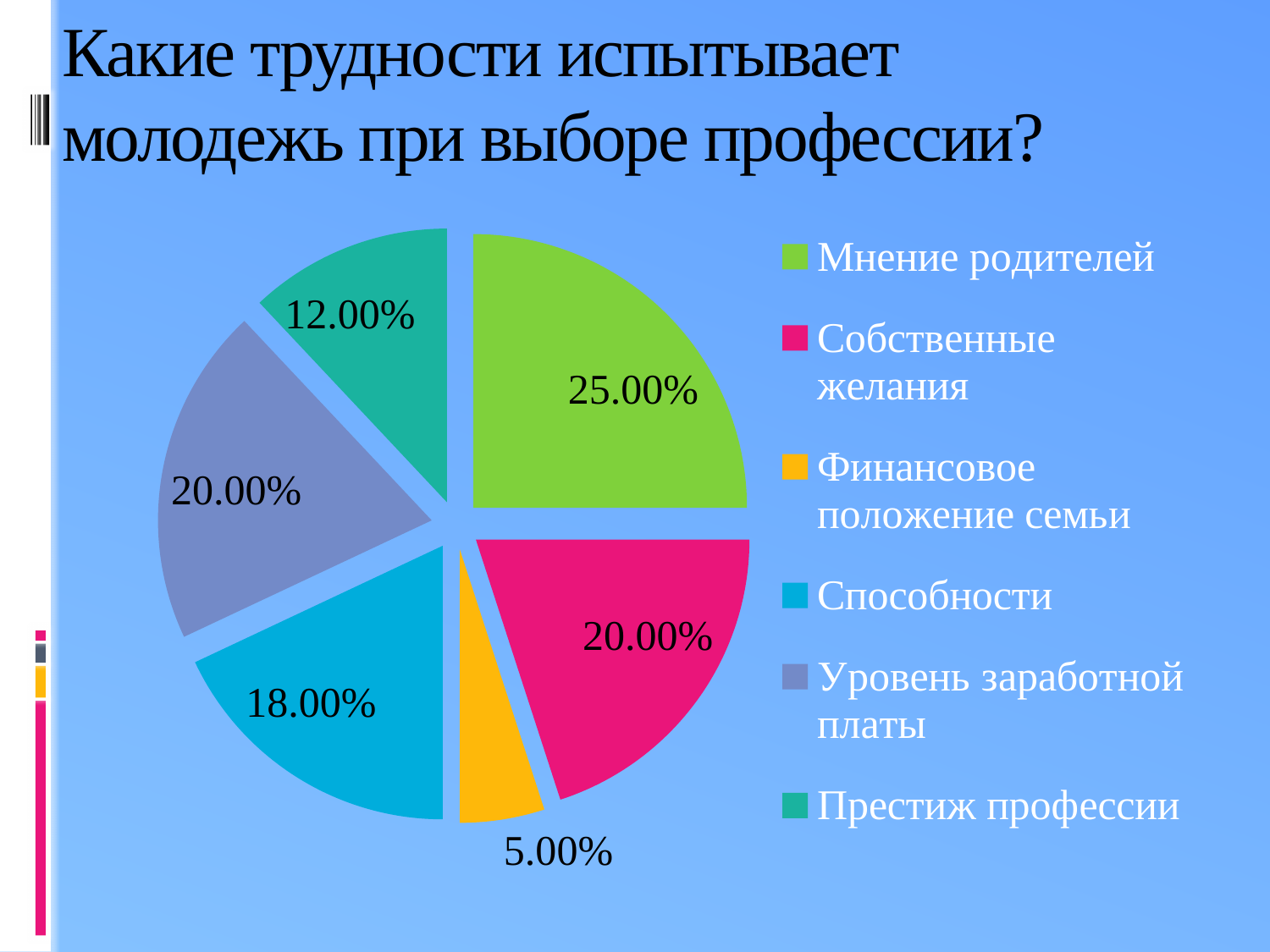

# Какие трудности испытывает молодежь при выборе профессии?

### Chart

| Category | Продажи |
|---|---|
| Мнение родителей | 0.25 |
| Собственные желания | 0.2 |
| Финансовое положение семьи | 0.05 |
| Способности | 0.1800000000000001 |
| Уровень заработной платы | 0.2 |
| Престиж профессии | 0.12000000000000002 |